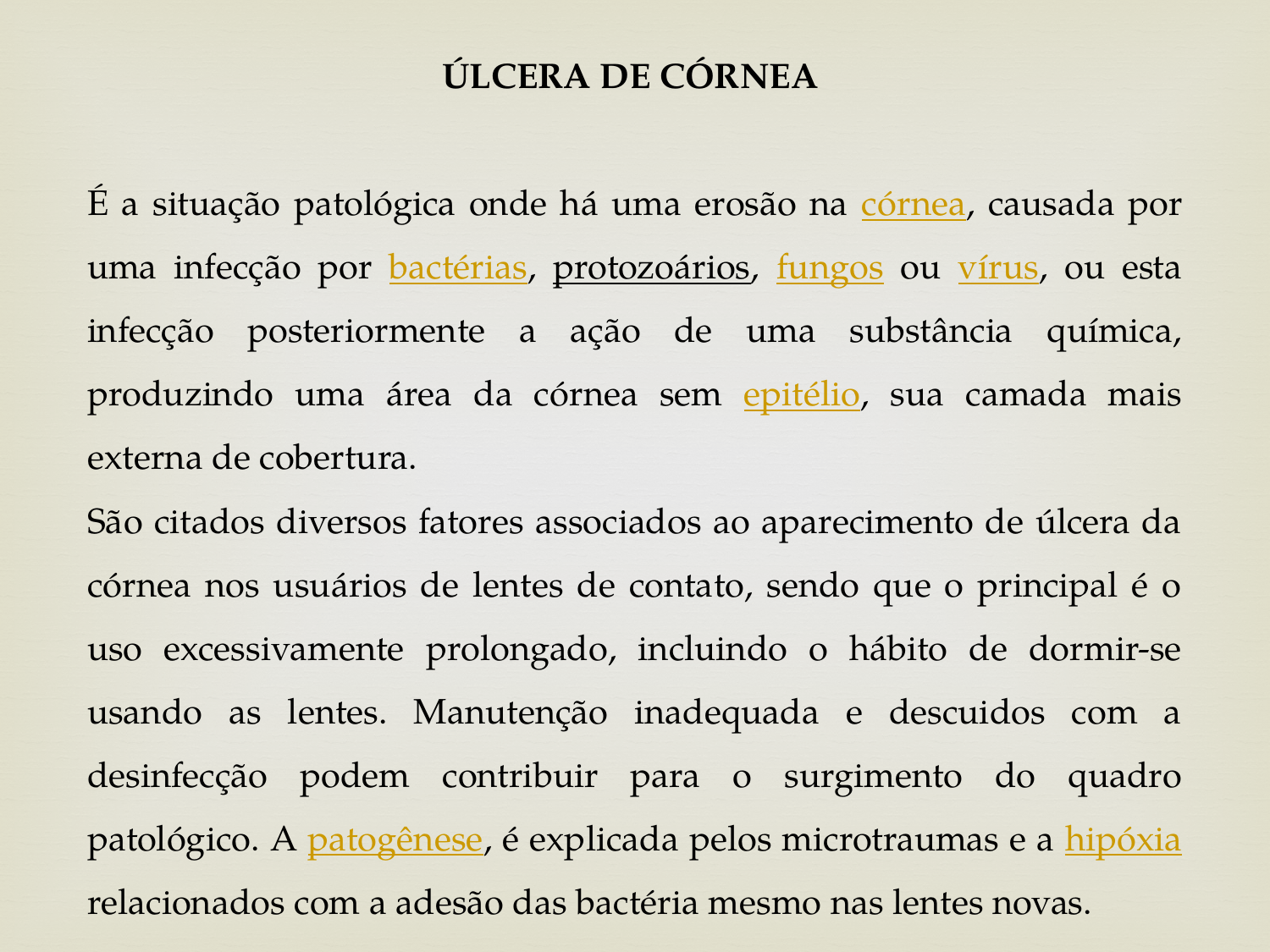

ÚLCERA DE CÓRNEA

É a situação patológica onde há uma erosão na córnea, causada por uma infecção por bactérias, protozoários, fungos ou vírus, ou esta infecção posteriormente a ação de uma substância química, produzindo uma área da córnea sem epitélio, sua camada mais externa de cobertura.
São citados diversos fatores associados ao aparecimento de úlcera da córnea nos usuários de lentes de contato, sendo que o principal é o uso excessivamente prolongado, incluindo o hábito de dormir-se usando as lentes. Manutenção inadequada e descuidos com a desinfecção podem contribuir para o surgimento do quadro patológico. A patogênese, é explicada pelos microtraumas e a hipóxia relacionados com a adesão das bactéria mesmo nas lentes novas.